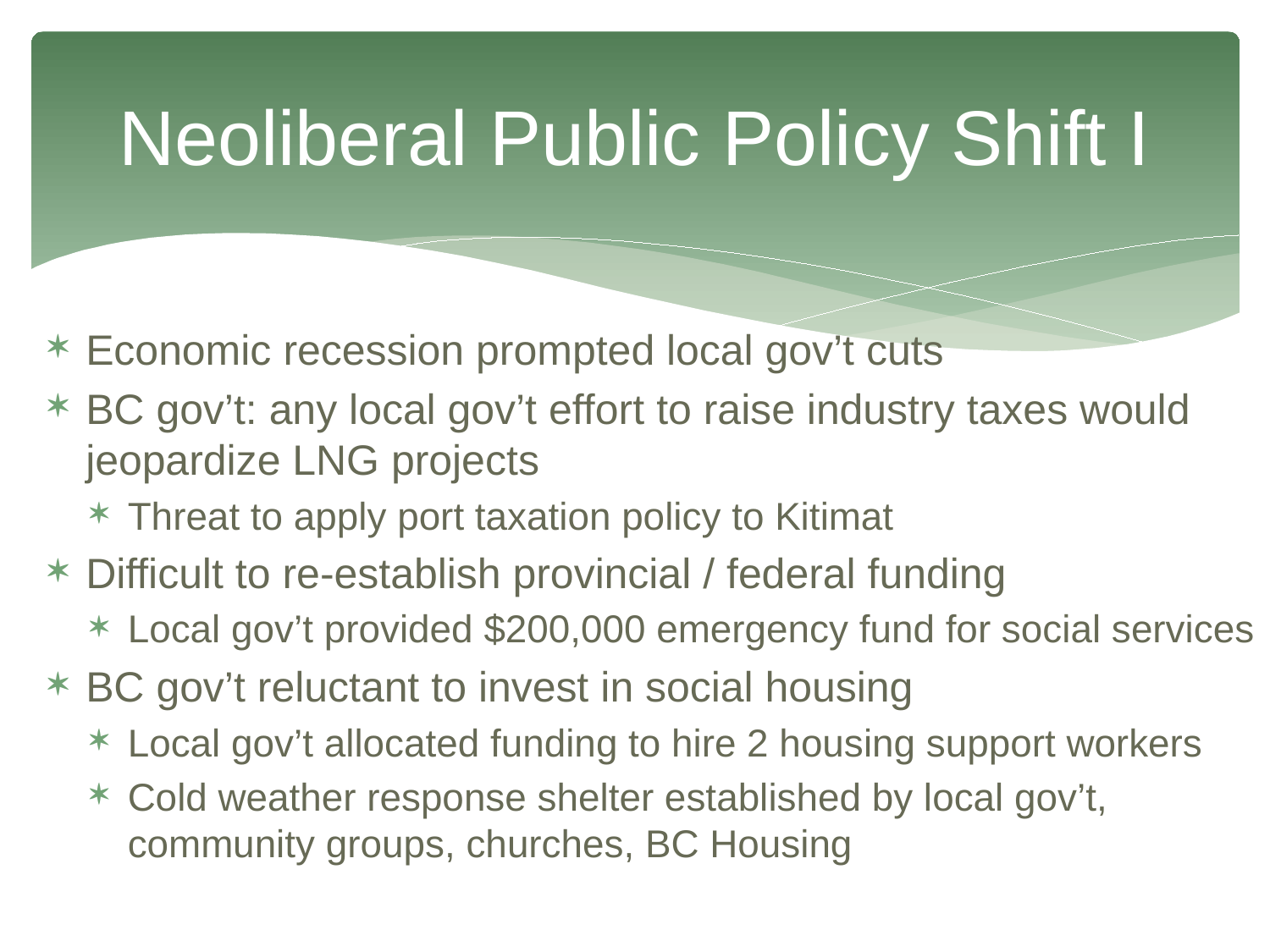

# Neoliberal Public Policy Shift I
Economic recession prompted local gov’t cuts
BC gov’t: any local gov’t effort to raise industry taxes would jeopardize LNG projects
Threat to apply port taxation policy to Kitimat
Difficult to re-establish provincial / federal funding
Local gov’t provided $200,000 emergency fund for social services
BC gov’t reluctant to invest in social housing
Local gov’t allocated funding to hire 2 housing support workers
Cold weather response shelter established by local gov’t, community groups, churches, BC Housing